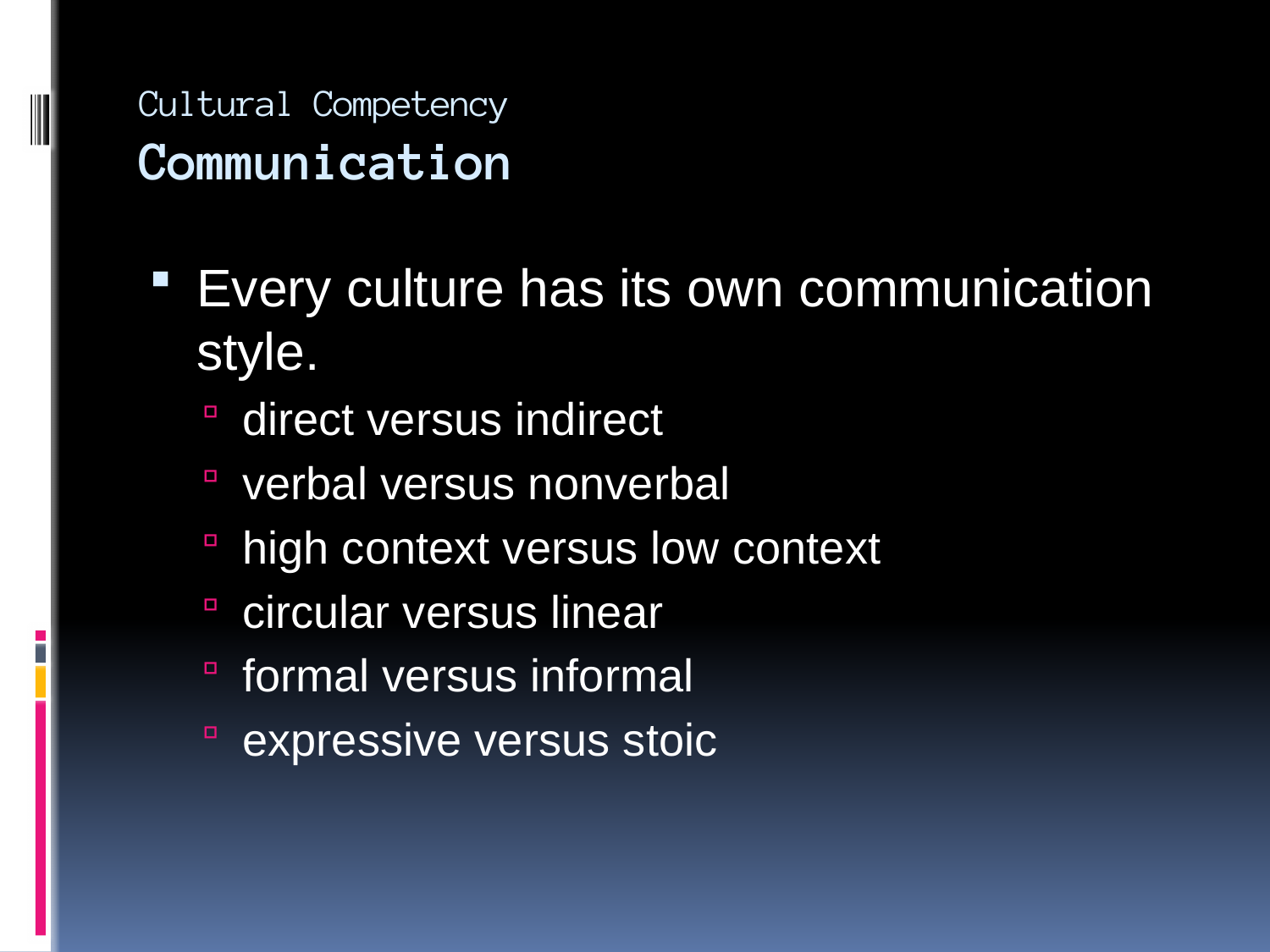

# Cultural Competency Communication
Every culture has its own communication style.
direct versus indirect
verbal versus nonverbal
high context versus low context
circular versus linear
formal versus informal
expressive versus stoic